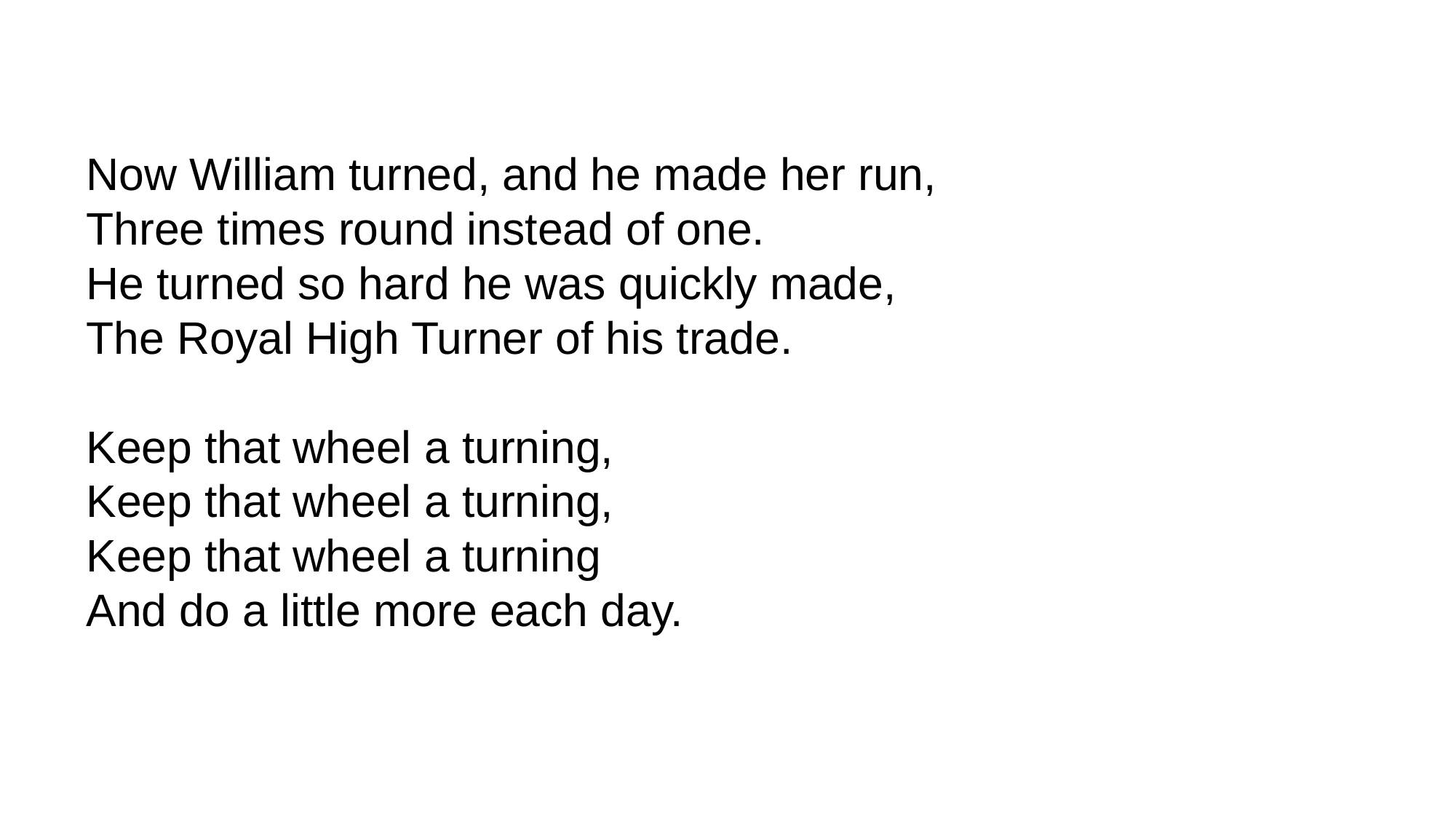

Now William turned, and he made her run,
Three times round instead of one.
He turned so hard he was quickly made,
The Royal High Turner of his trade.

Keep that wheel a turning,
Keep that wheel a turning,
Keep that wheel a turning
And do a little more each day.